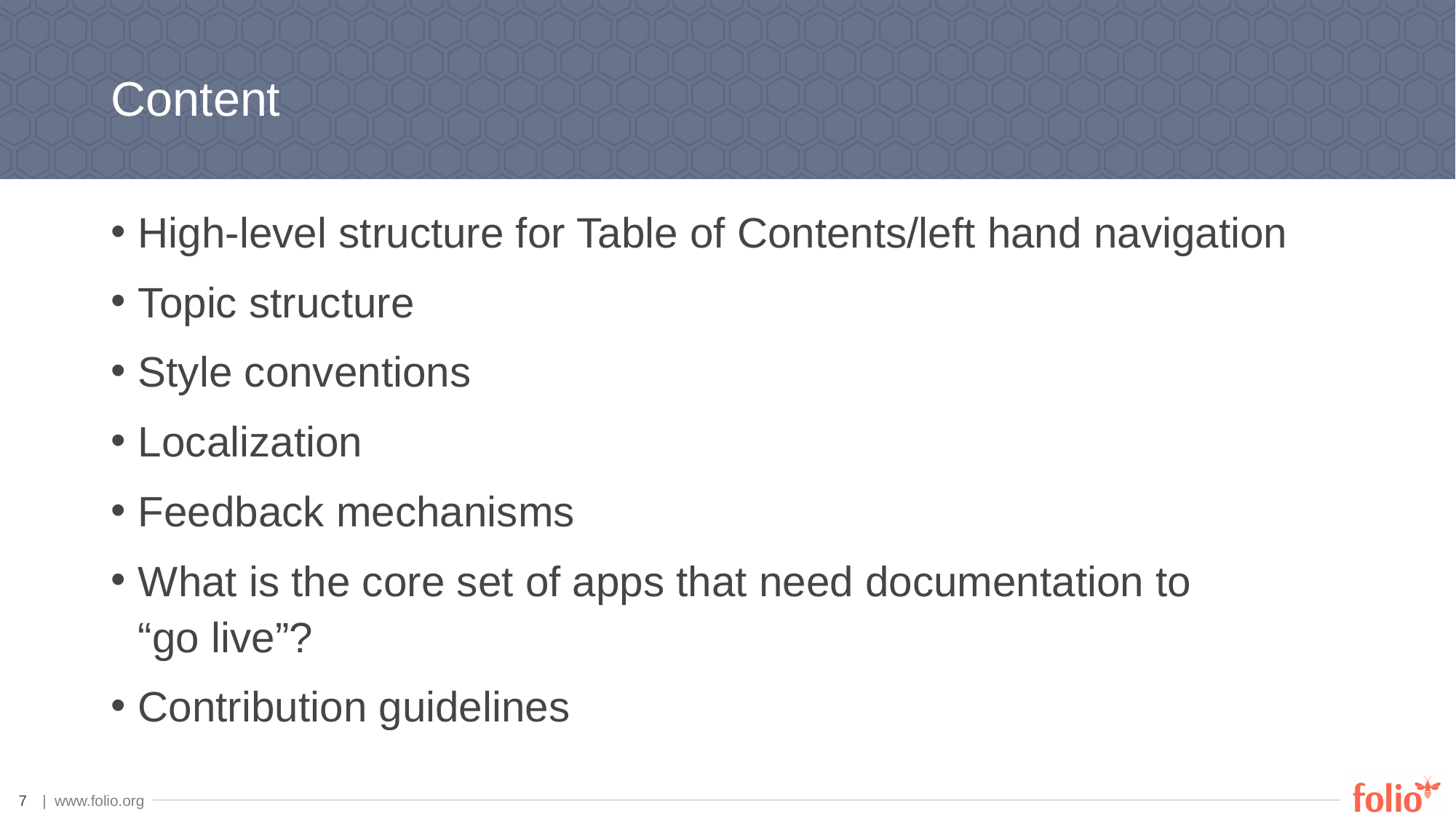

# Content
High-level structure for Table of Contents/left hand navigation
Topic structure
Style conventions
Localization
Feedback mechanisms
What is the core set of apps that need documentation to
“go live”?
Contribution guidelines